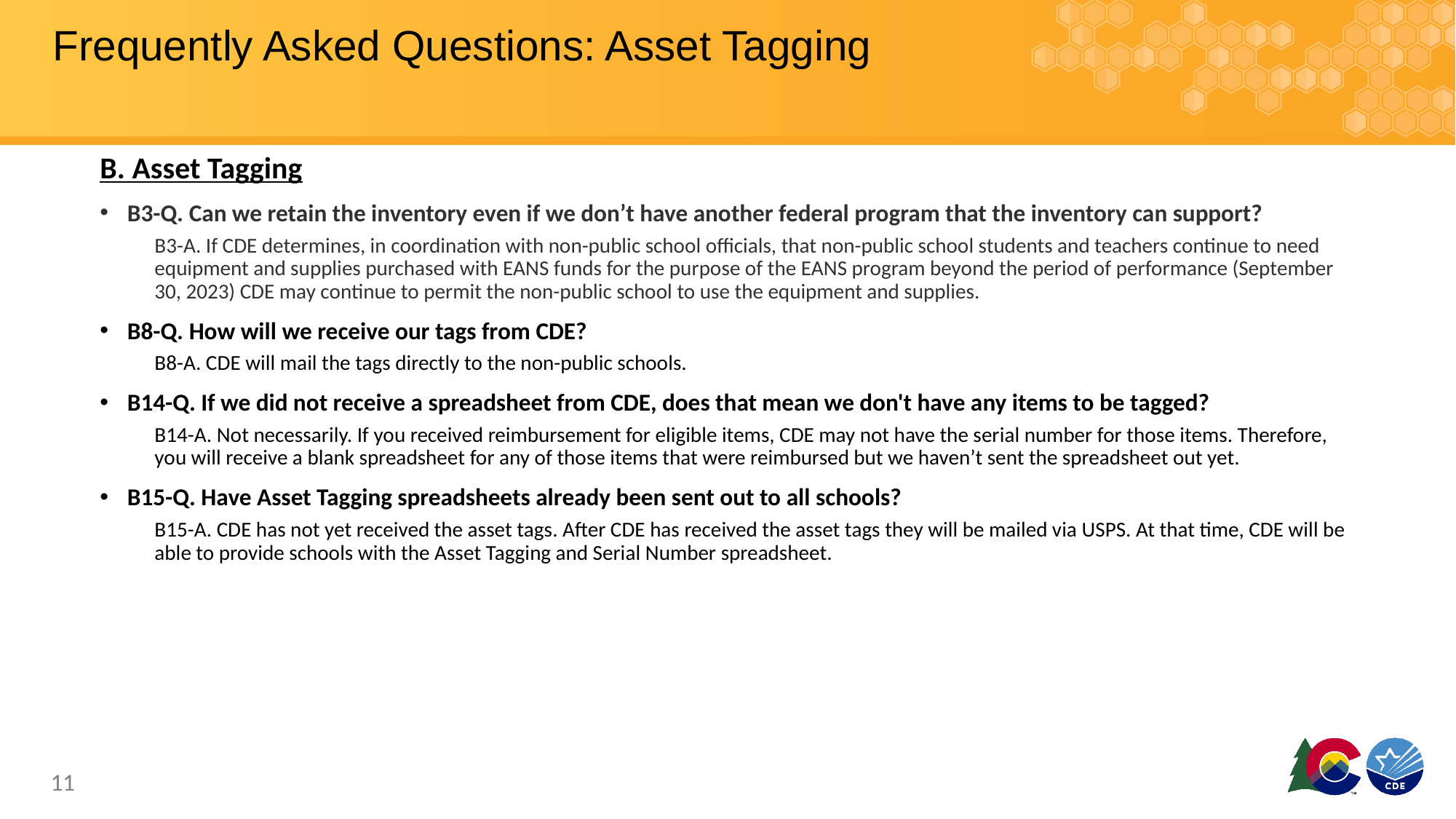

# Frequently Asked Questions: Asset Tagging
B. Asset Tagging
B3-Q. Can we retain the inventory even if we don’t have another federal program that the inventory can support?
B3-A. If CDE determines, in coordination with non-public school officials, that non-public school students and teachers continue to need equipment and supplies purchased with EANS funds for the purpose of the EANS program beyond the period of performance (September 30, 2023) CDE may continue to permit the non-public school to use the equipment and supplies.
B8-Q. How will we receive our tags from CDE?
B8-A. CDE will mail the tags directly to the non-public schools.
B14-Q. If we did not receive a spreadsheet from CDE, does that mean we don't have any items to be tagged?
B14-A. Not necessarily. If you received reimbursement for eligible items, CDE may not have the serial number for those items. Therefore, you will receive a blank spreadsheet for any of those items that were reimbursed but we haven’t sent the spreadsheet out yet.
B15-Q. Have Asset Tagging spreadsheets already been sent out to all schools?
B15-A. CDE has not yet received the asset tags. After CDE has received the asset tags they will be mailed via USPS. At that time, CDE will be able to provide schools with the Asset Tagging and Serial Number spreadsheet.

11